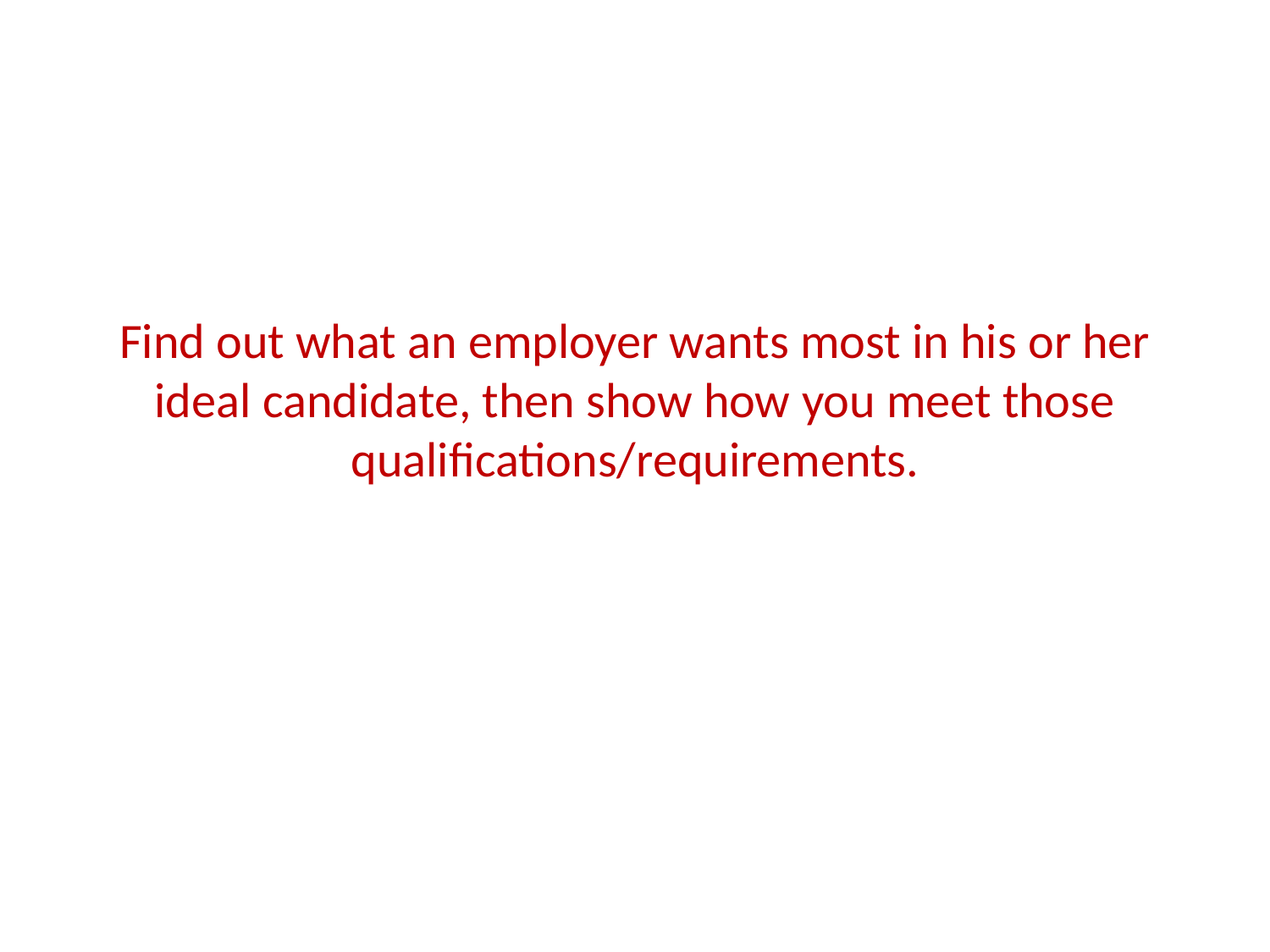

# Find out what an employer wants most in his or her ideal candidate, then show how you meet those qualifications/requirements.